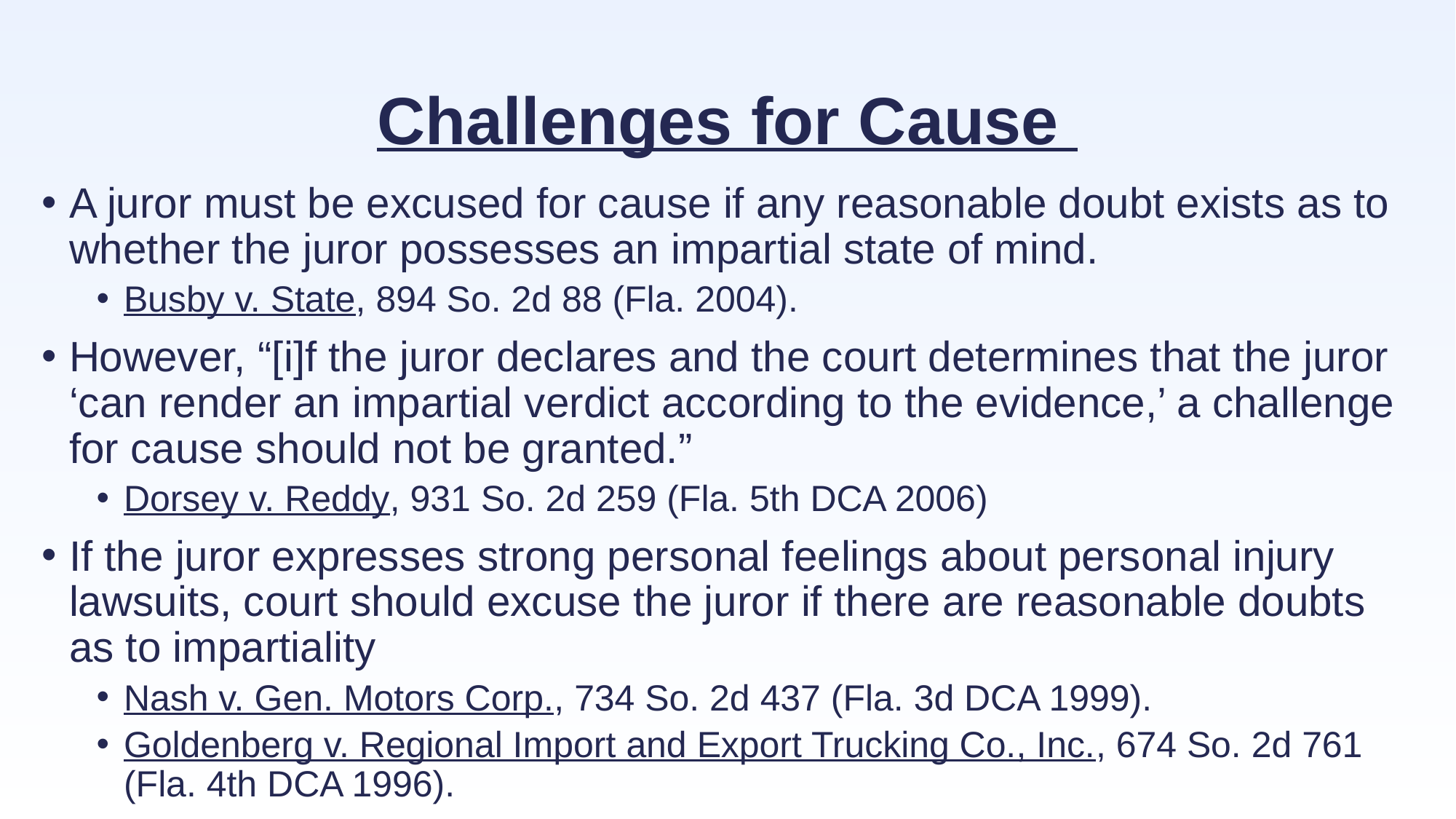

# Challenges for Cause
A juror must be excused for cause if any reasonable doubt exists as to whether the juror possesses an impartial state of mind.
Busby v. State, 894 So. 2d 88 (Fla. 2004).
However, “[i]f the juror declares and the court determines that the juror ‘can render an impartial verdict according to the evidence,’ a challenge for cause should not be granted.”
Dorsey v. Reddy, 931 So. 2d 259 (Fla. 5th DCA 2006)
If the juror expresses strong personal feelings about personal injury lawsuits, court should excuse the juror if there are reasonable doubts as to impartiality
Nash v. Gen. Motors Corp., 734 So. 2d 437 (Fla. 3d DCA 1999).
Goldenberg v. Regional Import and Export Trucking Co., Inc., 674 So. 2d 761 (Fla. 4th DCA 1996).